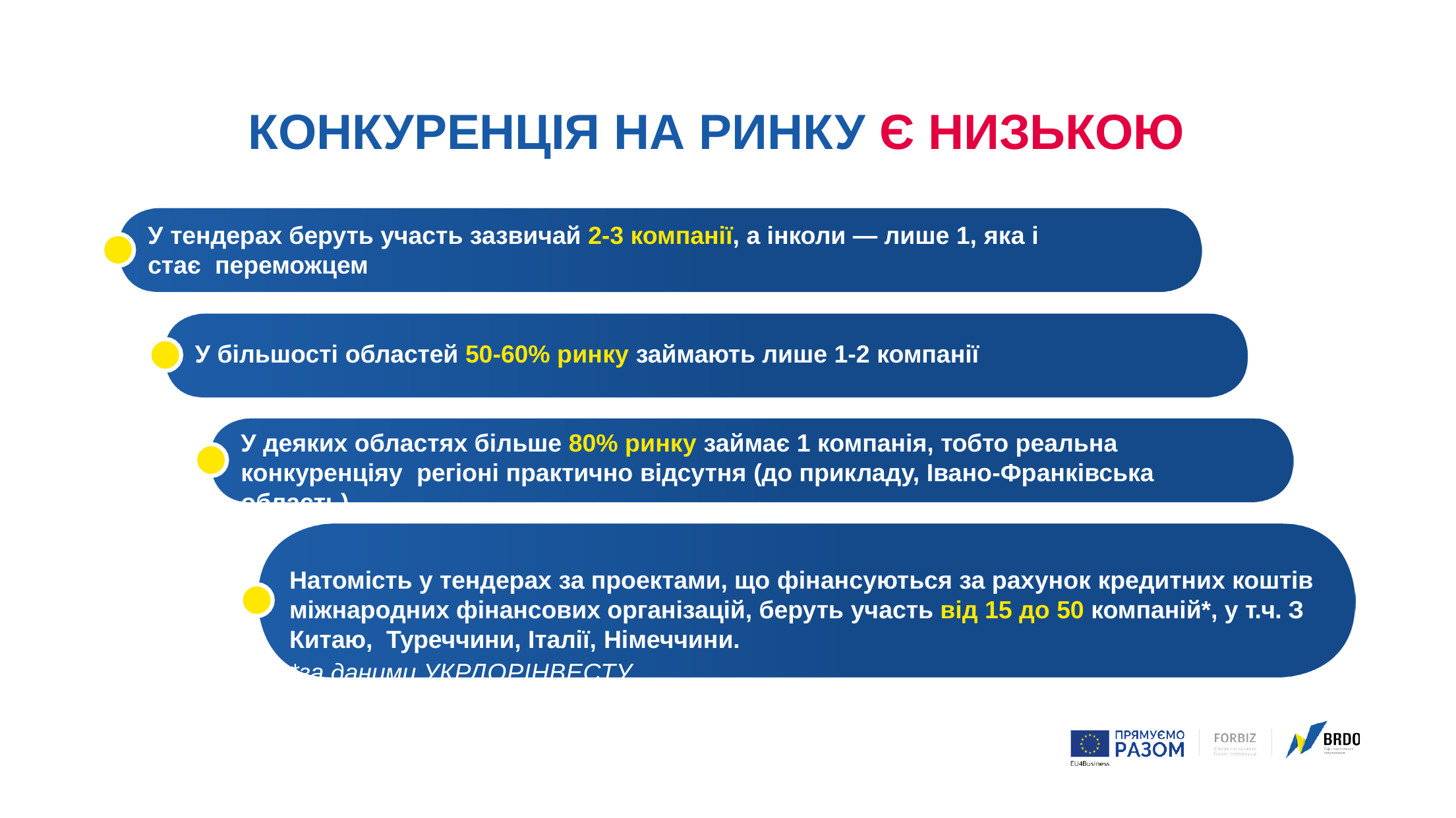

# КОНКУРЕНЦІЯ НА РИНКУ Є НИЗЬКОЮ

У тендерах беруть участь зазвичай 2-3 компанії, а інколи — лише 1, яка і стає  переможцем

У більшості областей 50-60% ринку займають лише 1-2 компанії

У деяких областях більше 80% ринку займає 1 компанія, тобто реальна конкуренціяу  регіоні практично відсутня (до прикладу, Івано-Франківська область)

Натомість у тендерах за проектами, що фінансуються за рахунок кредитних коштів  міжнародних фінансових організацій, беруть участь від 15 до 50 компаній*, у т.ч. З Китаю,  Туреччини, Італії, Німеччини.
*за даними УКРДОРІНВЕСТУ